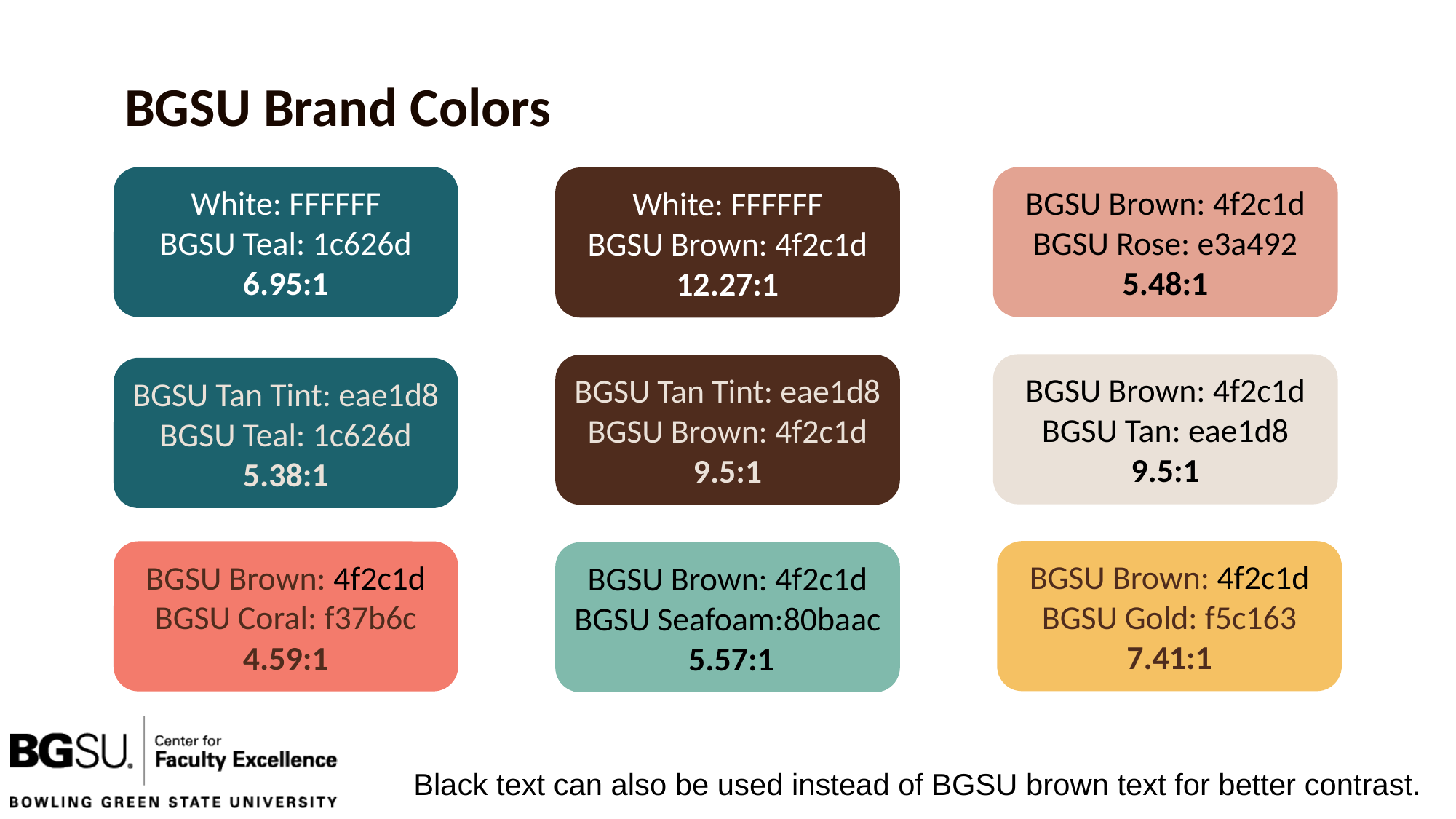

# BGSU Brand Colors
White: FFFFFF
BGSU Teal: 1c626d
6.95:1
BGSU Brown: 4f2c1d
BGSU Rose: e3a492 5.48:1
White: FFFFFF
BGSU Brown: 4f2c1d 12.27:1
BGSU Brown: 4f2c1d
BGSU Tan: eae1d8 9.5:1
BGSU Tan Tint: eae1d8
BGSU Brown: 4f2c1d 9.5:1
BGSU Tan Tint: eae1d8
BGSU Teal: 1c626d
5.38:1
BGSU Brown: 4f2c1d
BGSU Gold: f5c163 7.41:1
BGSU Brown: 4f2c1d
BGSU Coral: f37b6c 4.59:1
BGSU Brown: 4f2c1d
BGSU Seafoam:80baac  5.57:1
Black text can also be used instead of BGSU brown text for better contrast.